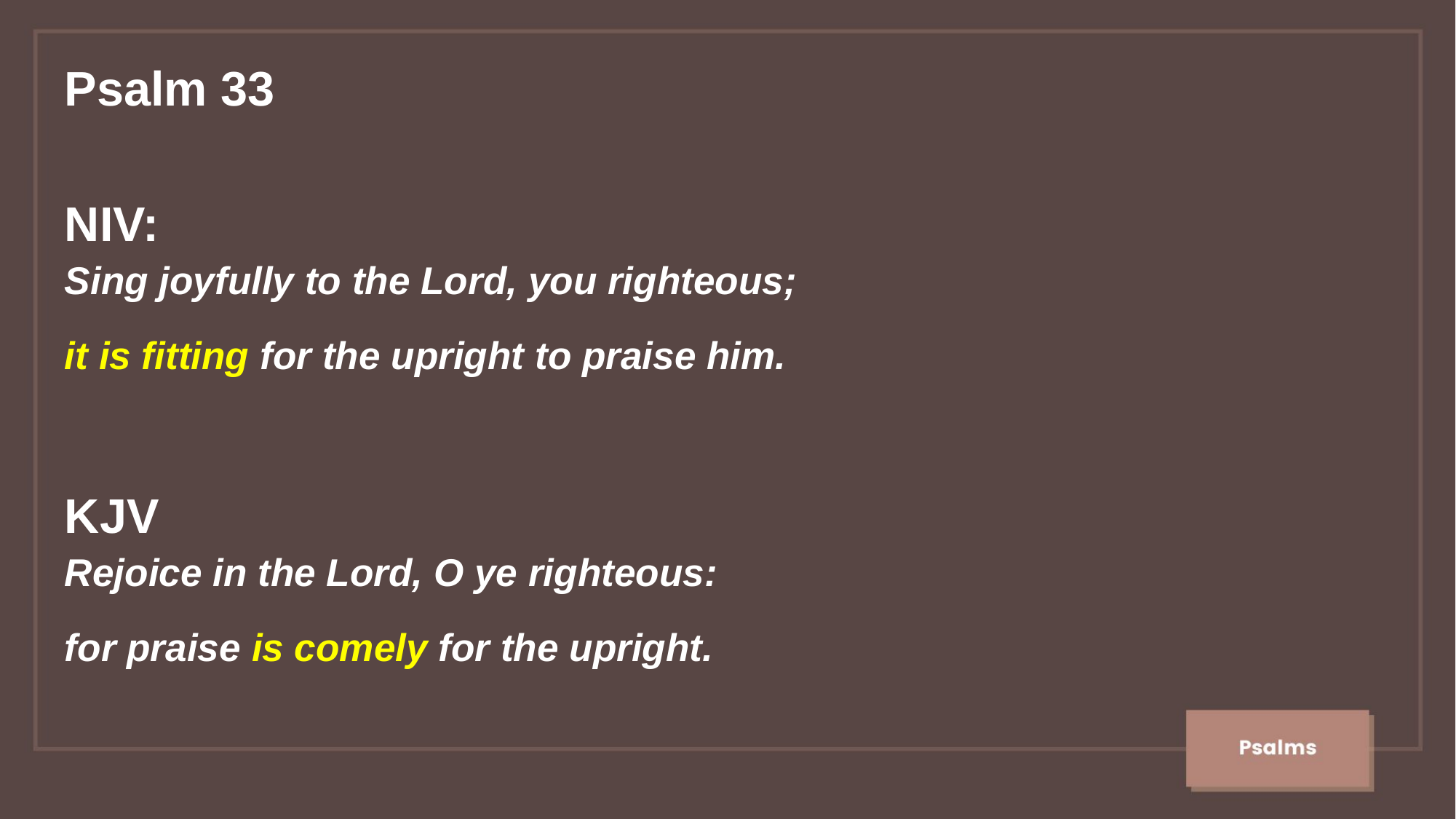

Psalm 33

NIV:
Sing joyfully to the Lord, you righteous;
it is fitting for the upright to praise him.

KJV
Rejoice in the Lord, O ye righteous:
for praise is comely for the upright.